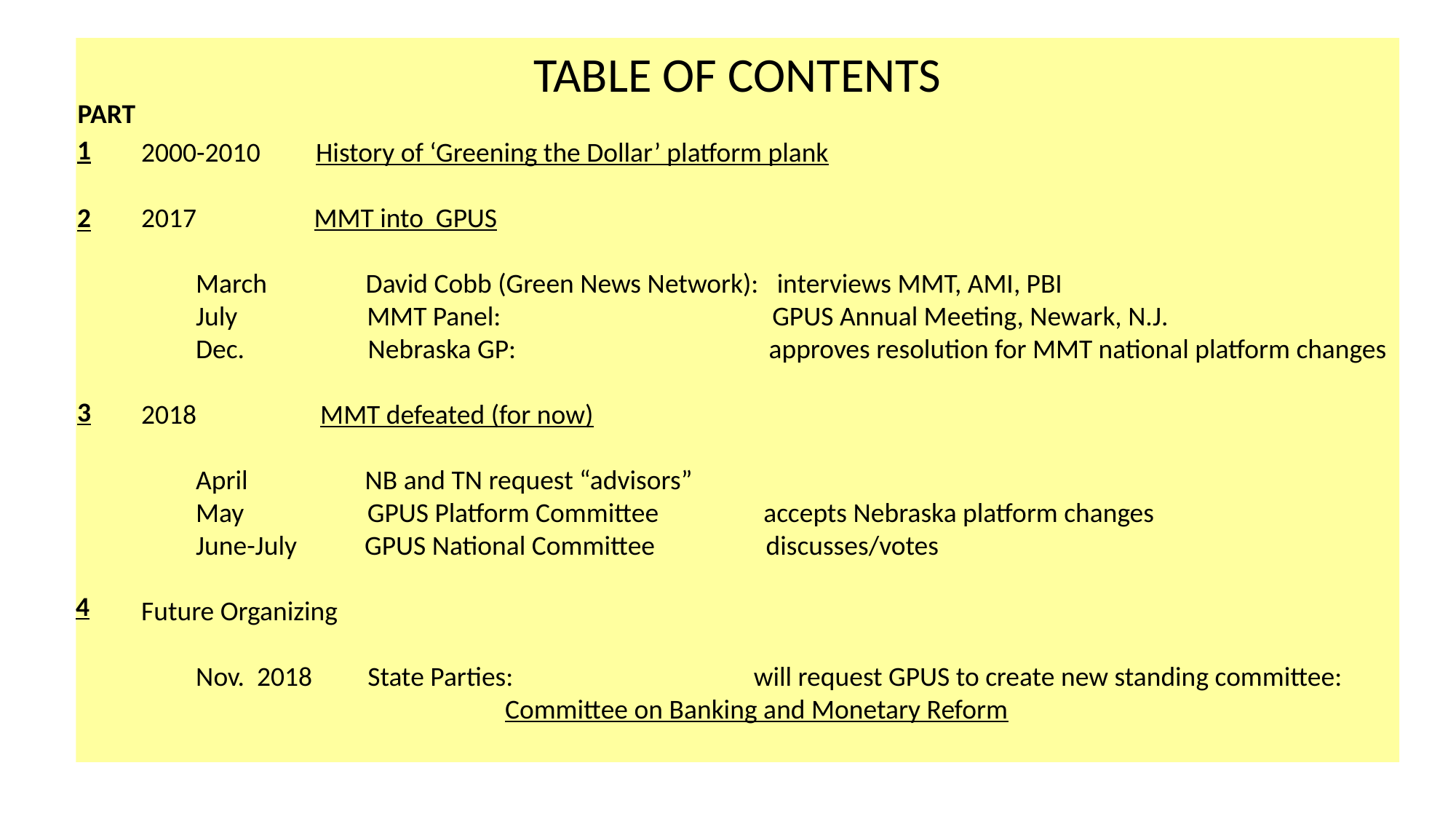

TABLE OF CONTENTS

2000-2010         History of ‘Greening the Dollar’ platform plank

2017                   MMT into  GPUS

March                David Cobb (Green News Network):   interviews MMT, AMI, PBI
July                     MMT Panel:                                            GPUS Annual Meeting, Newark, N.J.
Dec.                    Nebraska GP:                                         approves resolution for MMT national platform changes

2018                    MMT defeated (for now)

April                   NB and TN request “advisors”
May                    GPUS Platform Committee                 accepts Nebraska platform changes
June-July           GPUS National Committee                  discusses/votes

Future Organizing

Nov.  2018         State Parties:                                       will request GPUS to create new standing committee:
                                                  Committee on Banking and Monetary Reform

PART
1
2
3
4